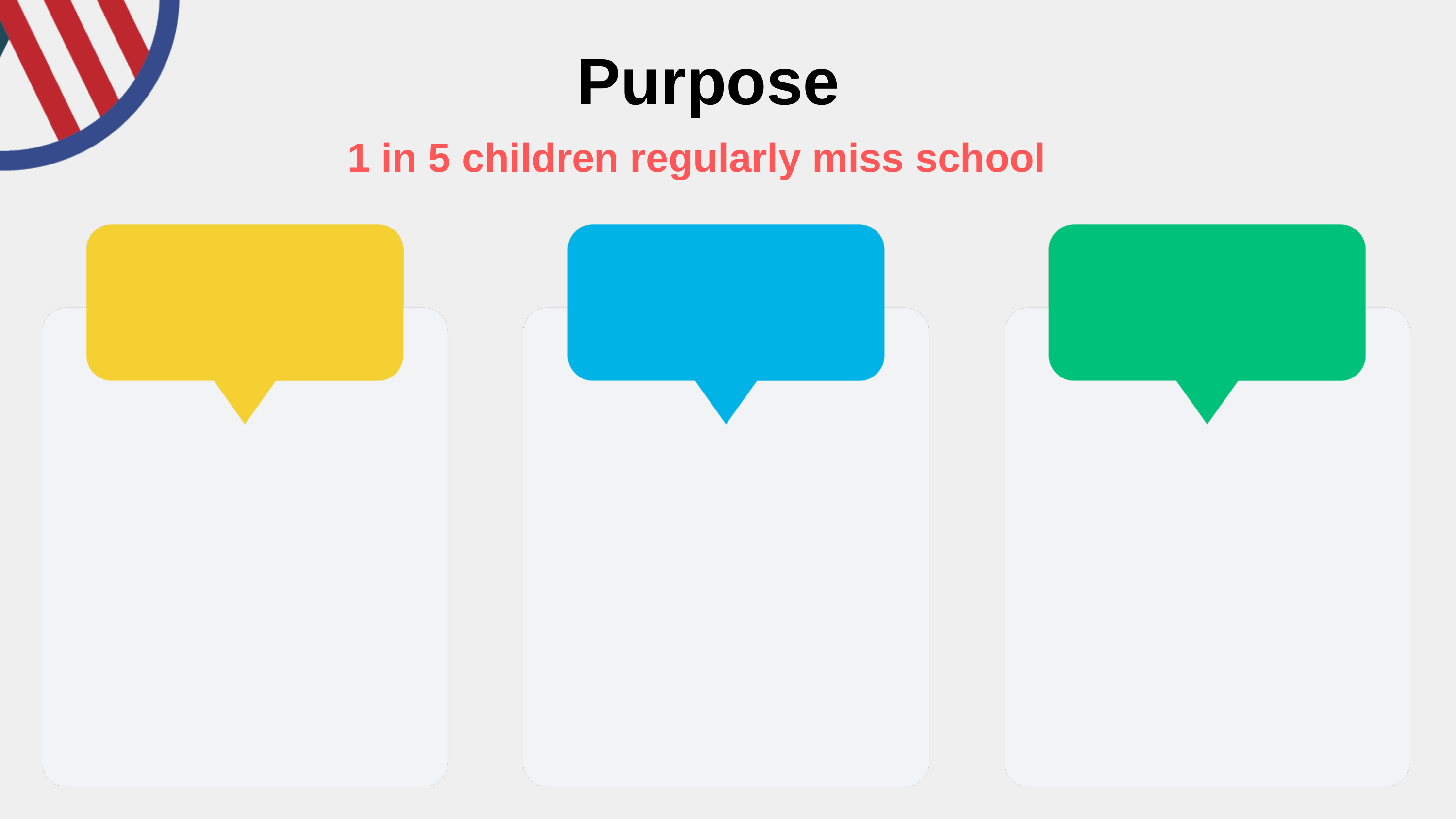

Purpose
1 in 5 children regularly miss school